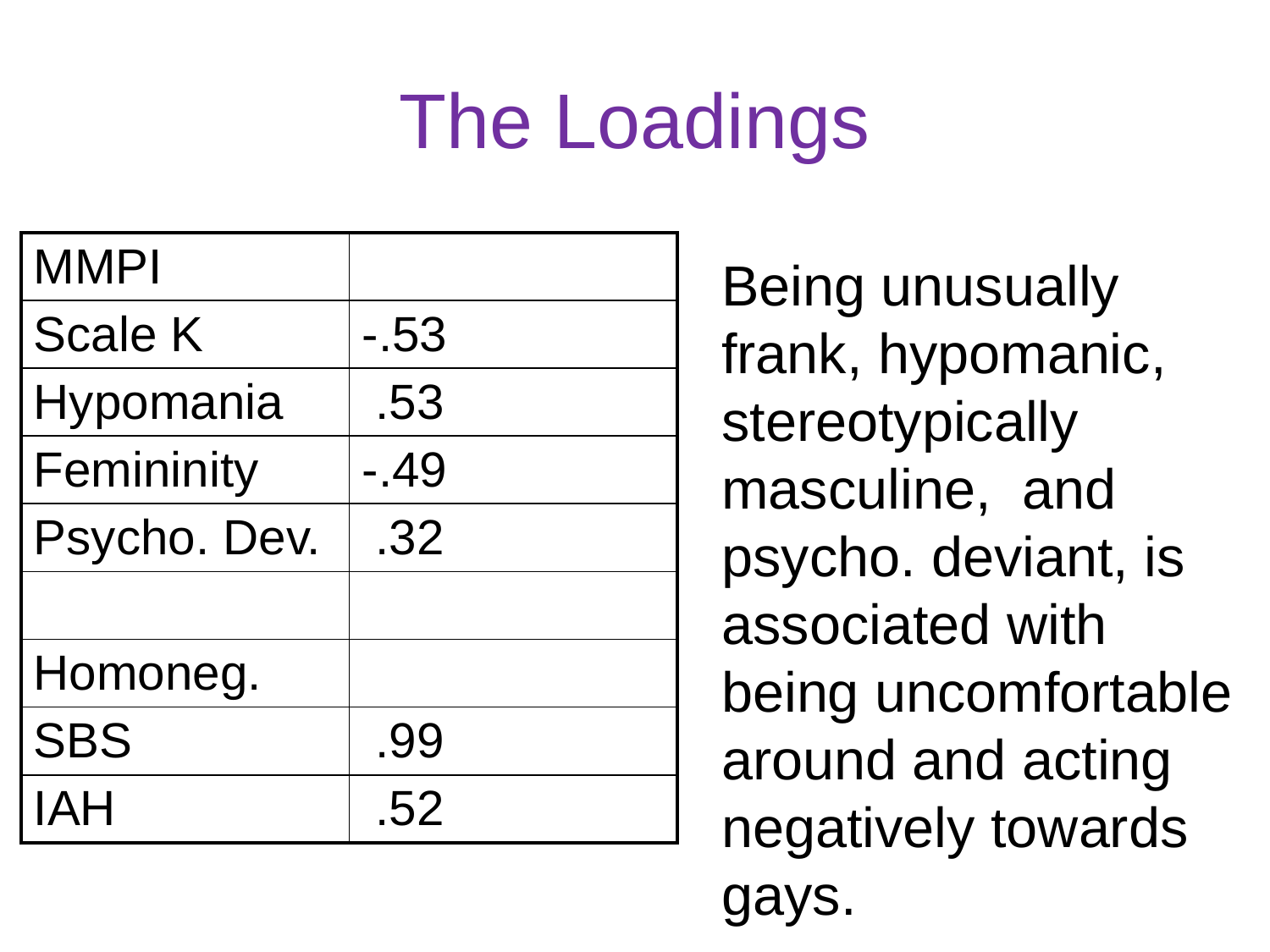

# The Loadings

| MMPI |  |
| --- | --- |
| Scale K | -.53 |
| Hypomania | .53 |
| Femininity | -.49 |
| Psycho. Dev. | .32 |
|  |  |
| Homoneg. |  |
| SBS | .99 |
| IAH | .52 |
Being unusually frank, hypomanic, stereotypically masculine,  and psycho. deviant, is associated with being uncomfortable around and acting negatively towards gays.